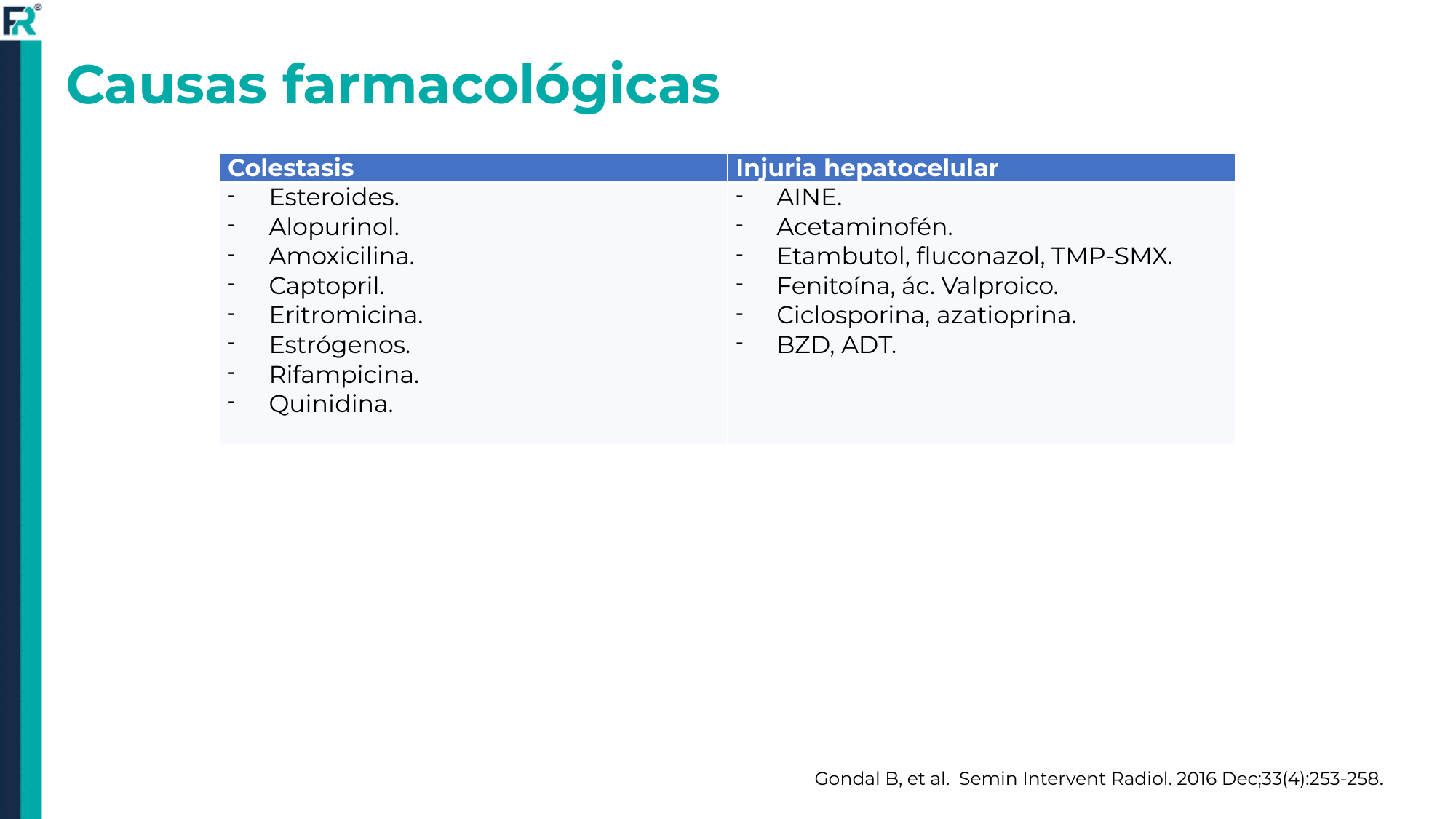

Causas farmacológicas
| Colestasis | Injuria hepatocelular |
| --- | --- |
| Esteroides. Alopurinol. Amoxicilina. Captopril. Eritromicina. Estrógenos. Rifampicina. Quinidina. | AINE. Acetaminofén. Etambutol, fluconazol, TMP-SMX. Fenitoína, ác. Valproico. Ciclosporina, azatioprina. BZD, ADT. |
Gondal B, et al.  Semin Intervent Radiol. 2016 Dec;33(4):253-258.